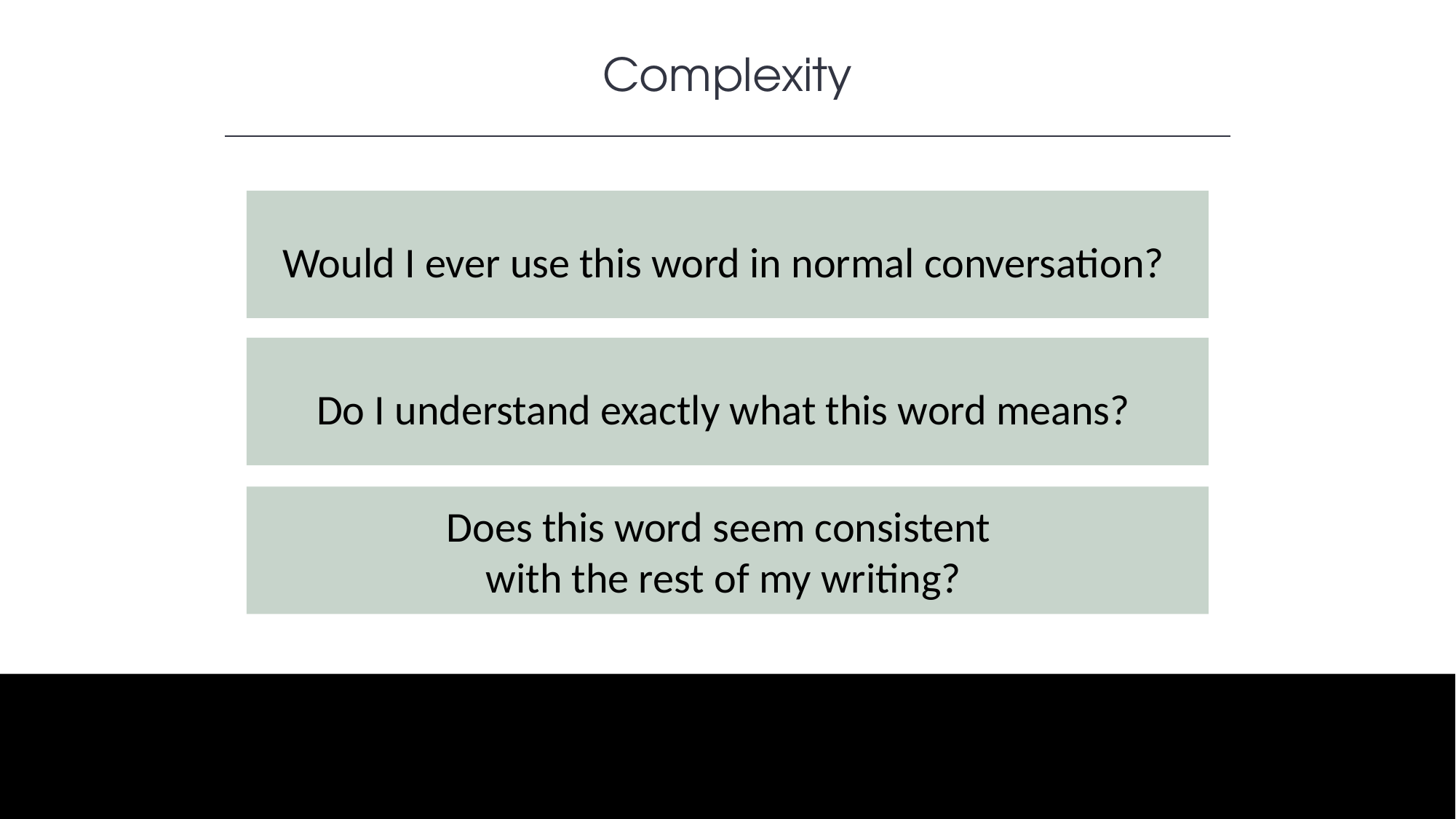

Complexity
HAWKES LEARNING

Would I ever use this word in normal conversation?

Do I understand exactly what this word means?

Does this word seem consistent
with the rest of my writing?